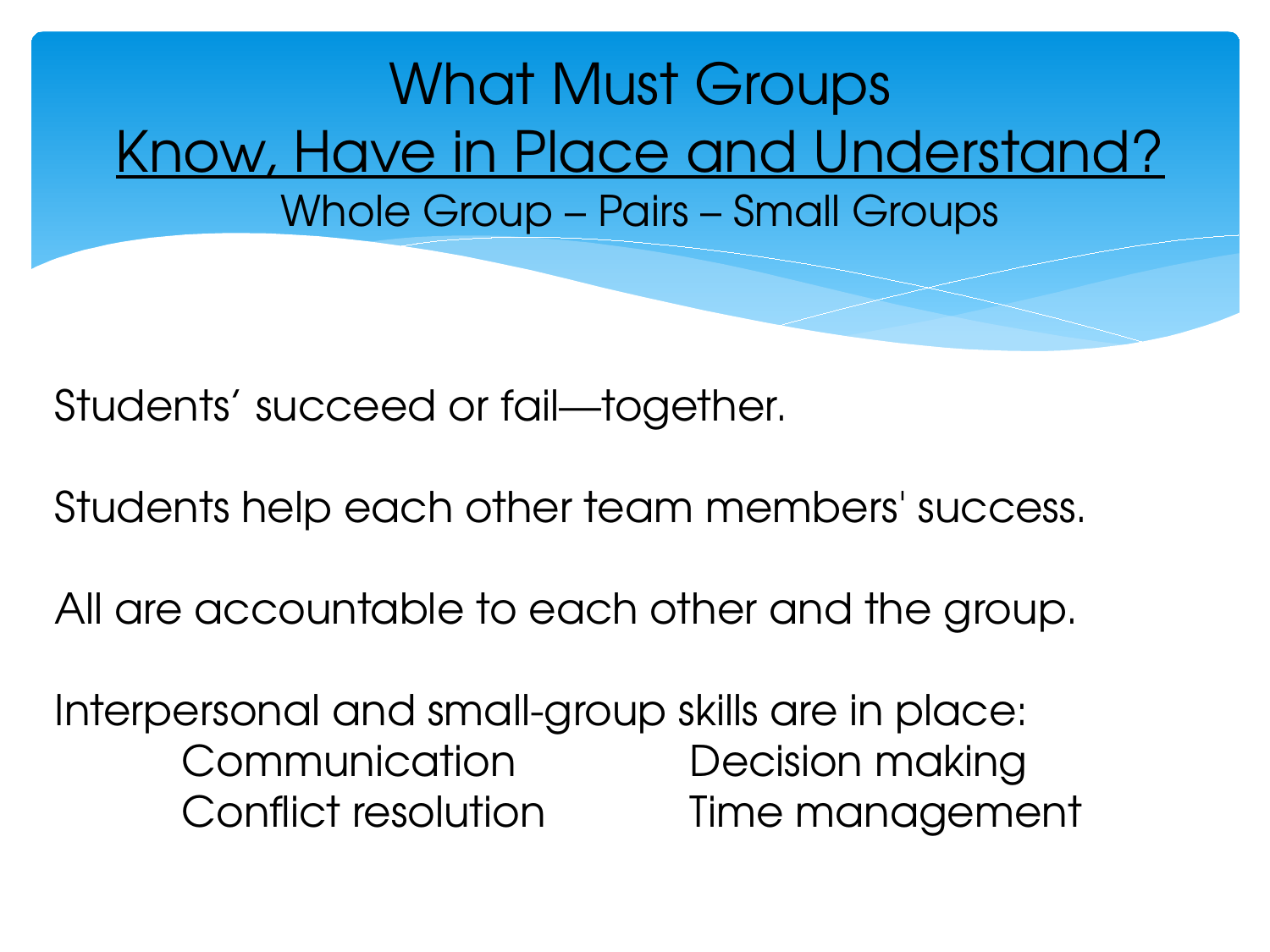

What Must Groups
Know, Have in Place and Understand?
Whole Group – Pairs – Small Groups

Students’ succeed or fail—together.

Students help each other team members' success.

All are accountable to each other and the group.

Interpersonal and small-group skills are in place:
	Communication 		Decision making
	Conflict resolution		Time management